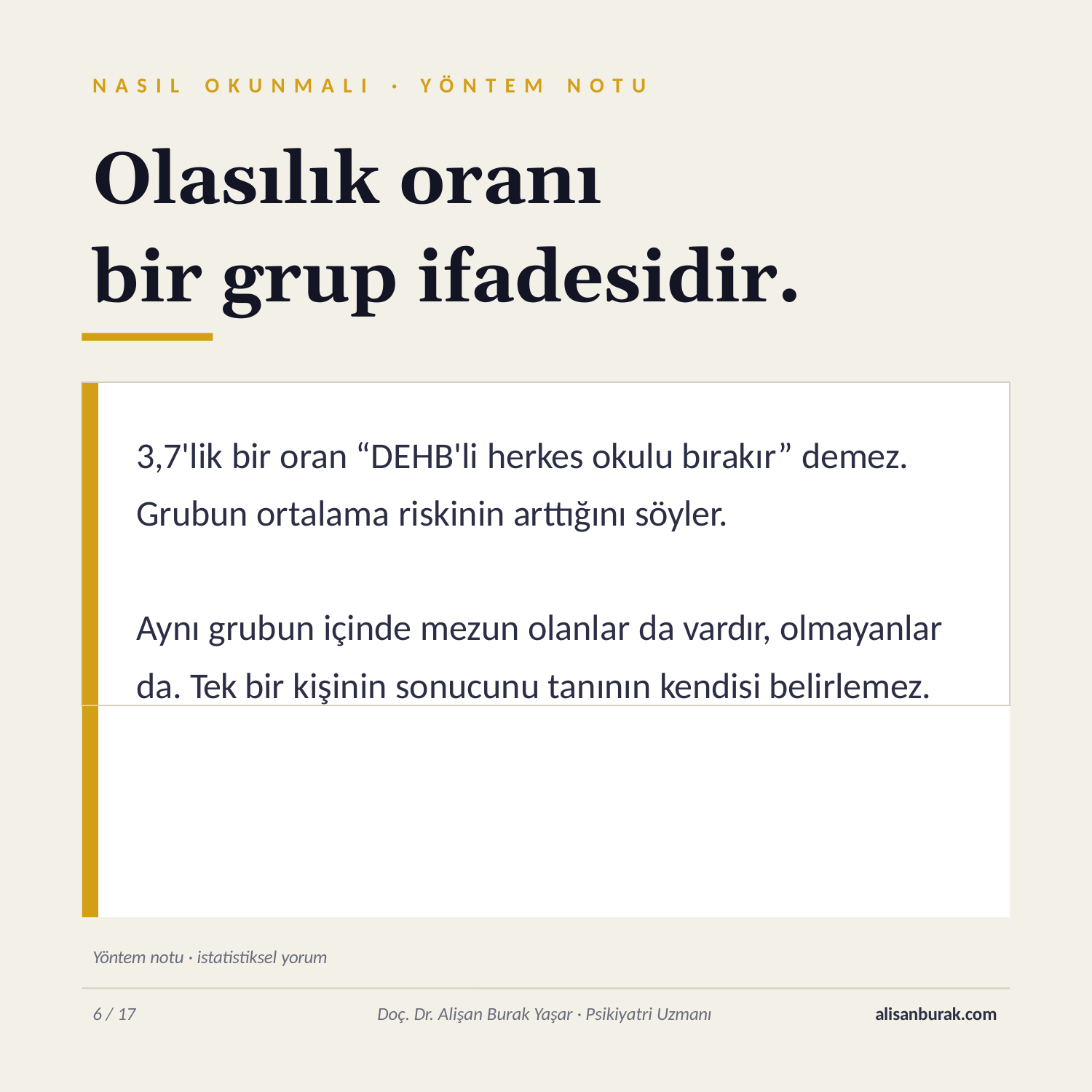

N A S I L	O K U N M A L I	·	Y Ö N T E M	N O T U
# Olasılık oranı
bir grup ifadesidir.

3,7'lik bir oran “DEHB'li herkes okulu bırakır” demez. Grubun ortalama riskinin arttığını söyler.

Aynı grubun içinde mezun olanlar da vardır, olmayanlar da. Tek bir kişinin sonucunu tanının kendisi belirlemez.
Yöntem notu · istatistiksel yorum

6 / 17
Doç. Dr. Alişan Burak Yaşar · Psikiyatri Uzmanı
alisanburak.com